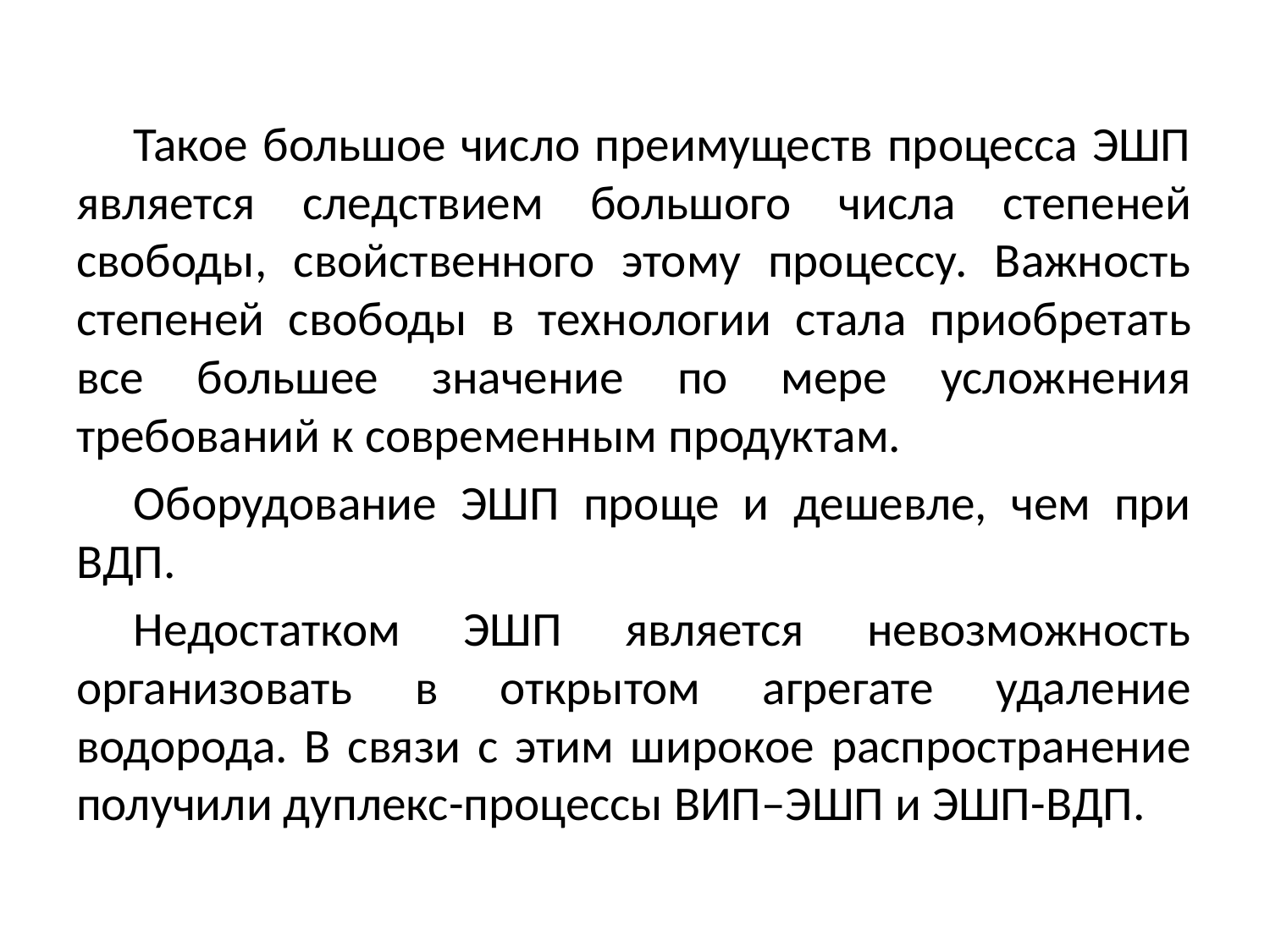

Такое большое число преимуществ процесса ЭШП является следствием большого числа степеней свободы, свойственного этому процессу. Важность степеней свободы в технологии стала приобретать все большее значение по мере усложнения требований к современным продуктам.
Оборудование ЭШП проще и дешевле, чем при ВДП.
Недостатком ЭШП является невозможность организовать в открытом агрегате удаление водорода. В связи с этим широкое распространение получили дуплекс-процессы ВИП–ЭШП и ЭШП-ВДП.